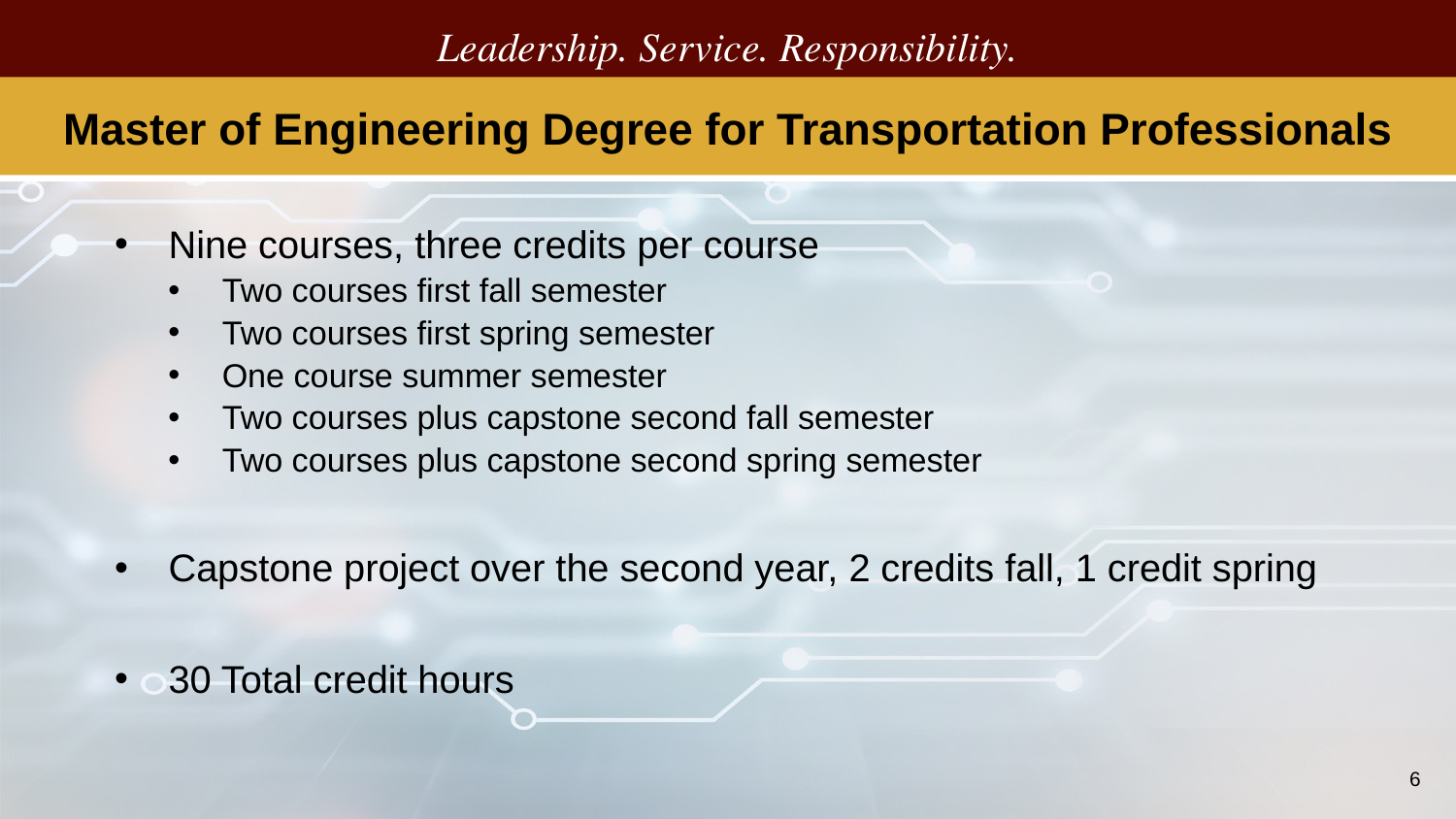

Leadership. Service. Responsibility.
Master of Engineering Degree for Transportation Professionals
Nine courses, three credits per course
Two courses first fall semester
Two courses first spring semester
One course summer semester
Two courses plus capstone second fall semester
Two courses plus capstone second spring semester

Capstone project over the second year, 2 credits fall, 1 credit spring

30 Total credit hours

6